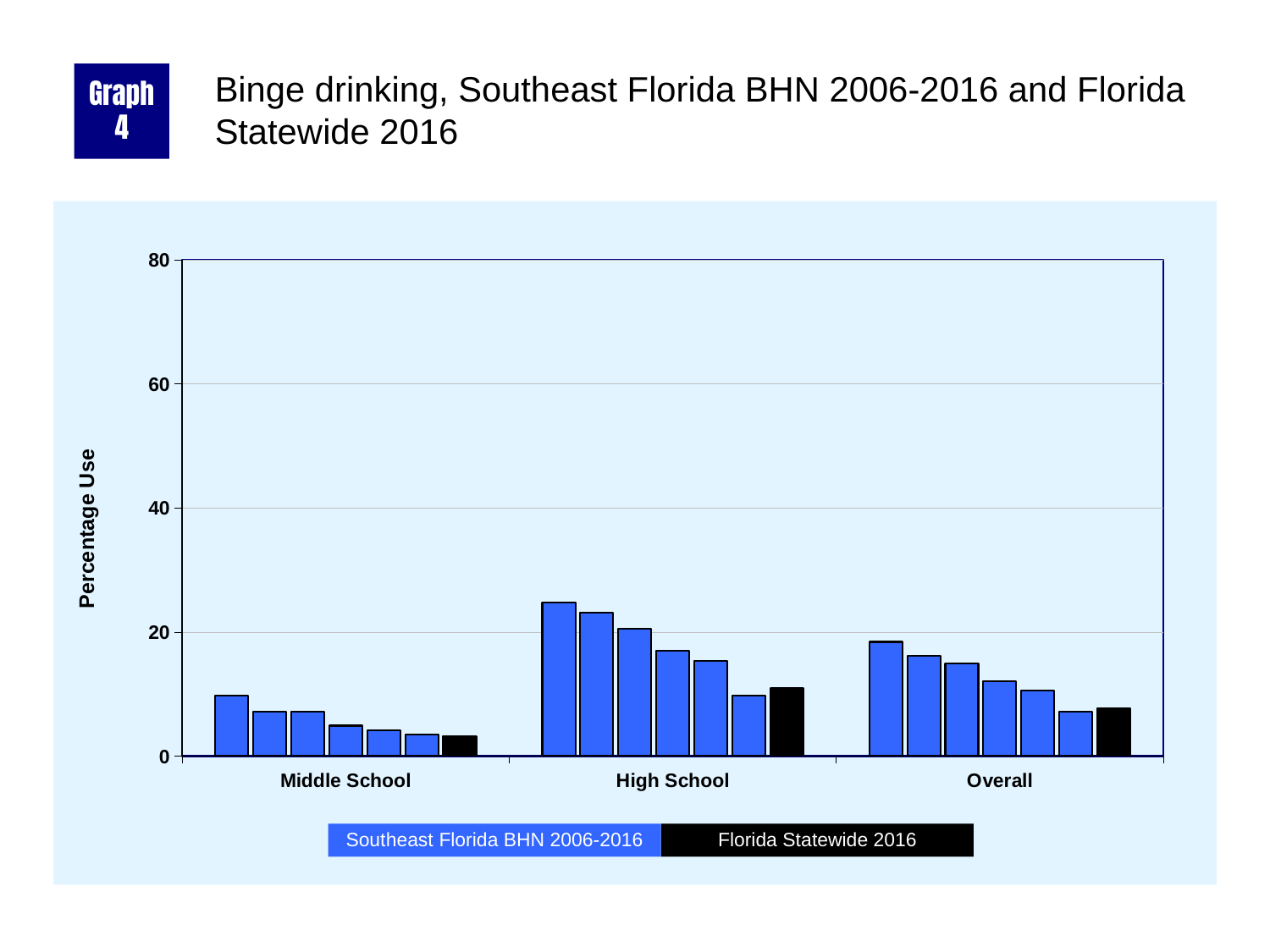

Graph 4
Binge drinking, Southeast Florida BHN 2006-2016 and Florida Statewide 2016

### Chart

| Category | County 2006 | County 2008 | County 2010 | County 2012 | County 2014 | County 2016 | Florida 2016 |
|---|---|---|---|---|---|---|---|
| Middle School | 9.8 | 7.1 | 7.2 | 4.9 | 4.2 | 3.4 | 3.2 |
| High School | 24.8 | 23.1 | 20.5 | 17.0 | 15.3 | 9.7 | 10.9 |
| Overall | 18.4 | 16.2 | 14.9 | 12.0 | 10.6 | 7.1 | 7.7 |
Florida Statewide 2016
Southeast Florida BHN 2006-2016